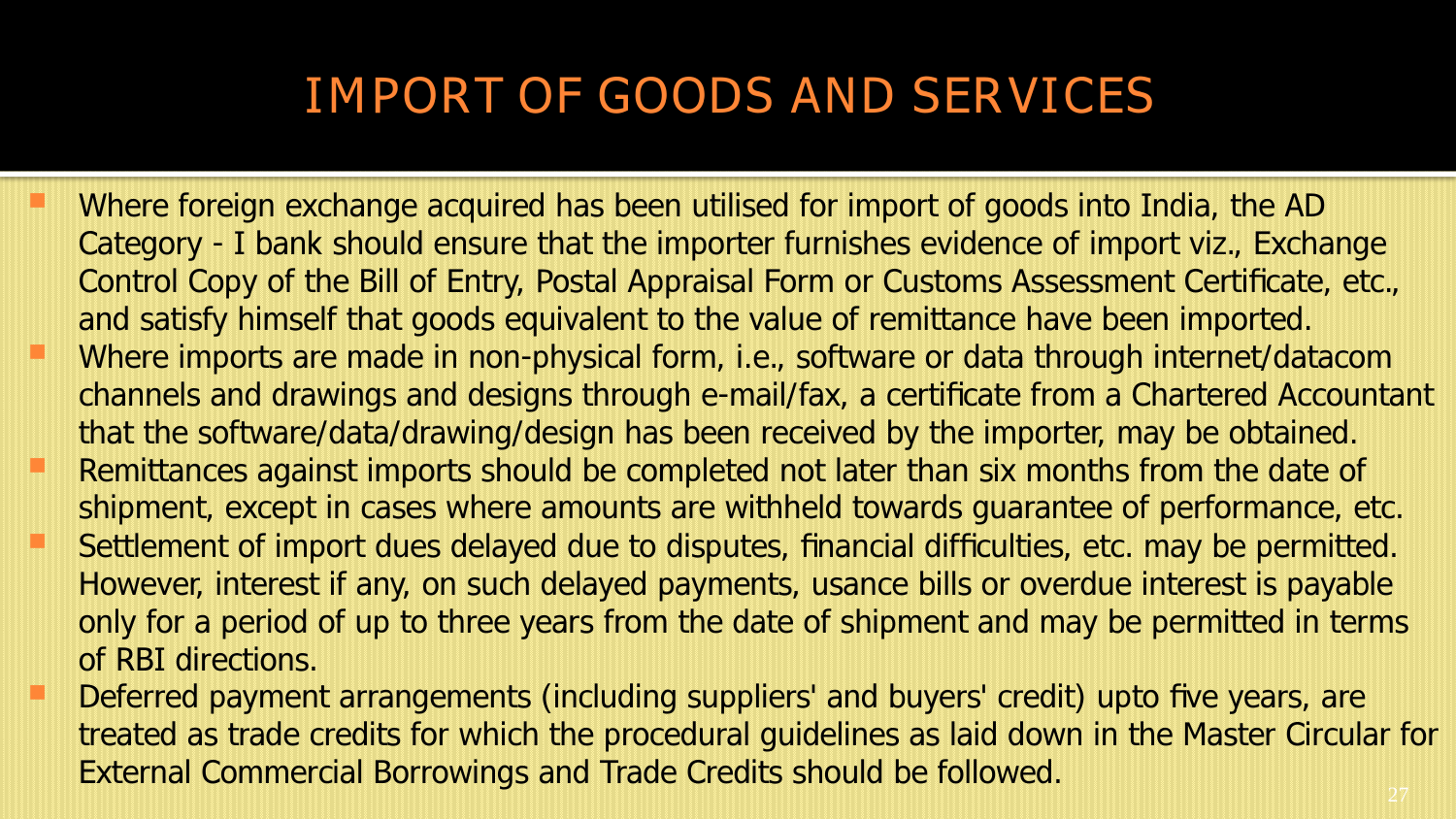

# IMPORT OF GOODS AND SERVICES
Where foreign exchange acquired has been utilised for import of goods into India, the AD Category - I bank should ensure that the importer furnishes evidence of import viz., Exchange Control Copy of the Bill of Entry, Postal Appraisal Form or Customs Assessment Certificate, etc., and satisfy himself that goods equivalent to the value of remittance have been imported.
Where imports are made in non-physical form, i.e., software or data through internet/datacom channels and drawings and designs through e-mail/fax, a certificate from a Chartered Accountant that the software/data/drawing/design has been received by the importer, may be obtained.
Remittances against imports should be completed not later than six months from the date of shipment, except in cases where amounts are withheld towards guarantee of performance, etc.
Settlement of import dues delayed due to disputes, financial difficulties, etc. may be permitted. However, interest if any, on such delayed payments, usance bills or overdue interest is payable only for a period of up to three years from the date of shipment and may be permitted in terms of RBI directions.
Deferred payment arrangements (including suppliers' and buyers' credit) upto five years, are treated as trade credits for which the procedural guidelines as laid down in the Master Circular for External Commercial Borrowings and Trade Credits should be followed.

27